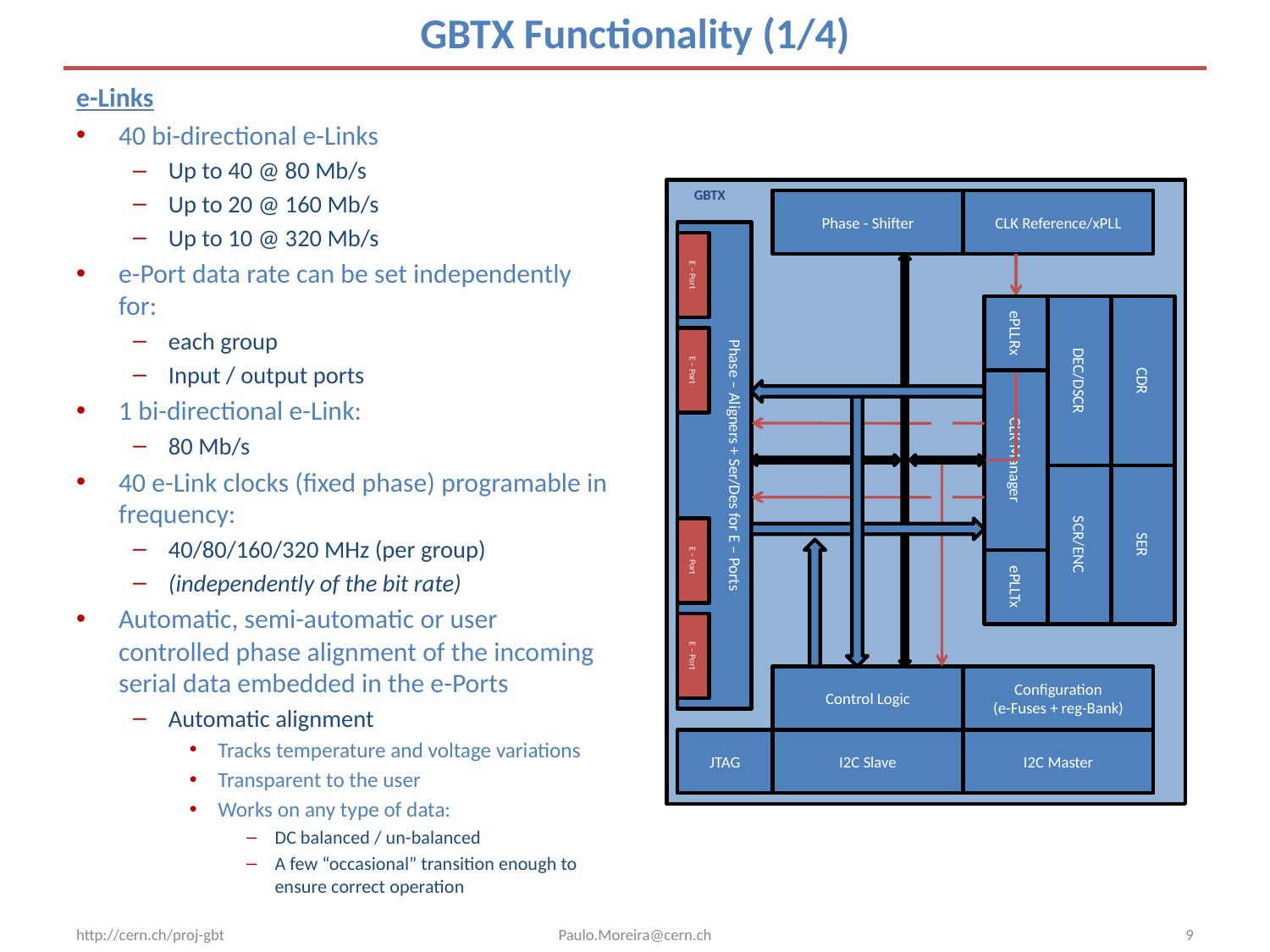

# GBTX Functionality (1/4)
e-Links
40 bi-directional e-Links
Up to 40 @ 80 Mb/s
Up to 20 @ 160 Mb/s
Up to 10 @ 320 Mb/s
e-Port data rate can be set independently for:
each group
Input / output ports
1 bi-directional e-Link:
80 Mb/s
40 e-Link clocks (fixed phase) programable in frequency:
40/80/160/320 MHz (per group)
(independently of the bit rate)
Automatic, semi-automatic or user controlled phase alignment of the incoming serial data embedded in the e-Ports
Automatic alignment
Tracks temperature and voltage variations
Transparent to the user
Works on any type of data:
DC balanced / un-balanced
A few “occasional” transition enough to ensure correct operation

GBTX
Phase - Shifter
CLK Reference/xPLL

E – Port
ePLLRx
DEC/DSCR
CDR
E – Port

Phase – Aligners + Ser/Des for E – Ports
CLK Manager
SCR/ENC
SER

E – Port
ePLLTx

E – Port
Control Logic
Configuration
(e-Fuses + reg-Bank)
JTAG
I2C Slave
I2C Master
http://cern.ch/proj-gbt
Paulo.Moreira@cern.ch
9